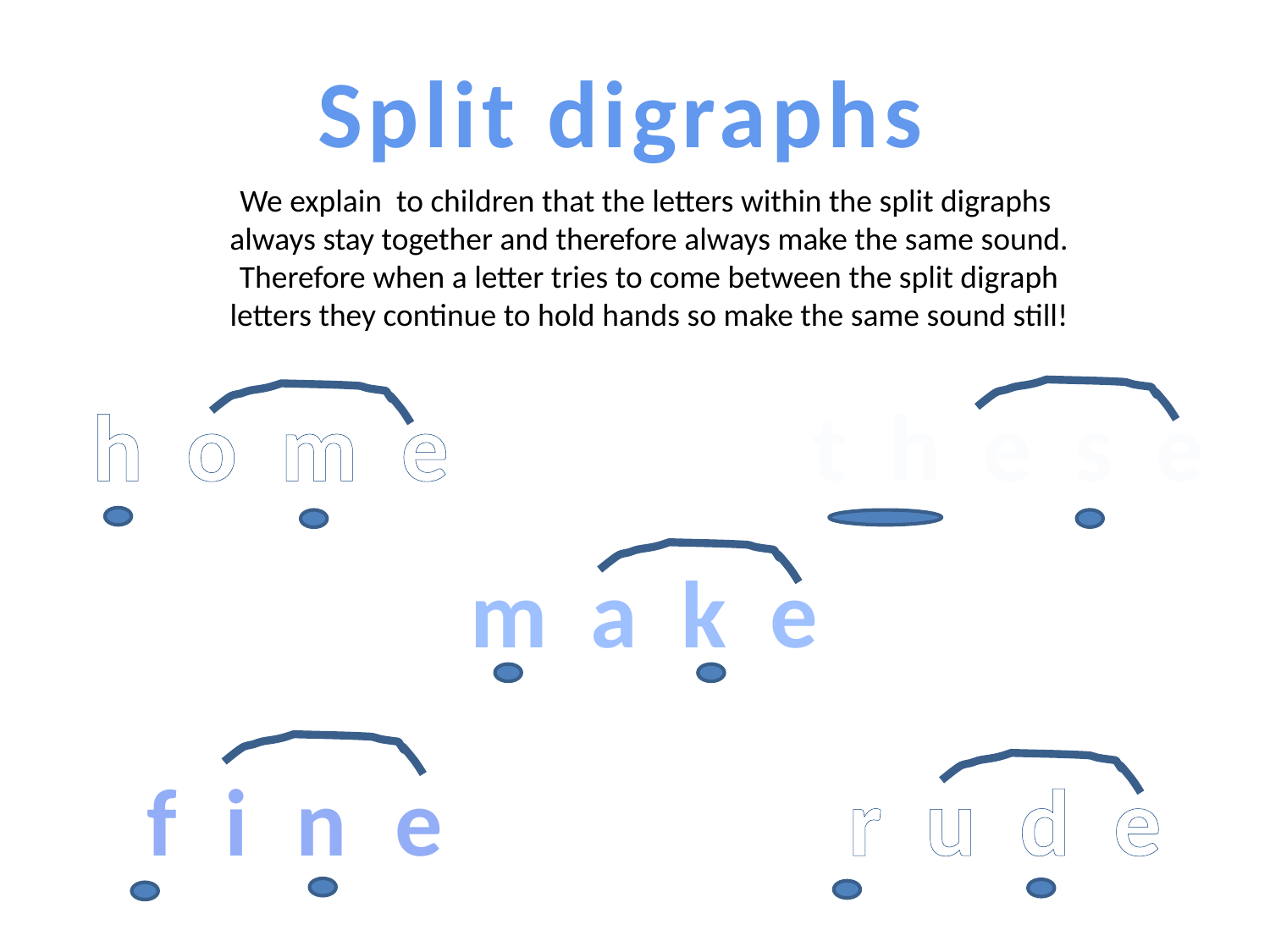

Split digraphs
We explain  to children that the letters within the split digraphs  always stay together and therefore always make the same sound. Therefore when a letter tries to come between the split digraph letters they continue to hold hands so make the same sound still!
h  o  m  e
t  h  e  s  e

m  a  k  e

f  i  n  e
r  u  d  e